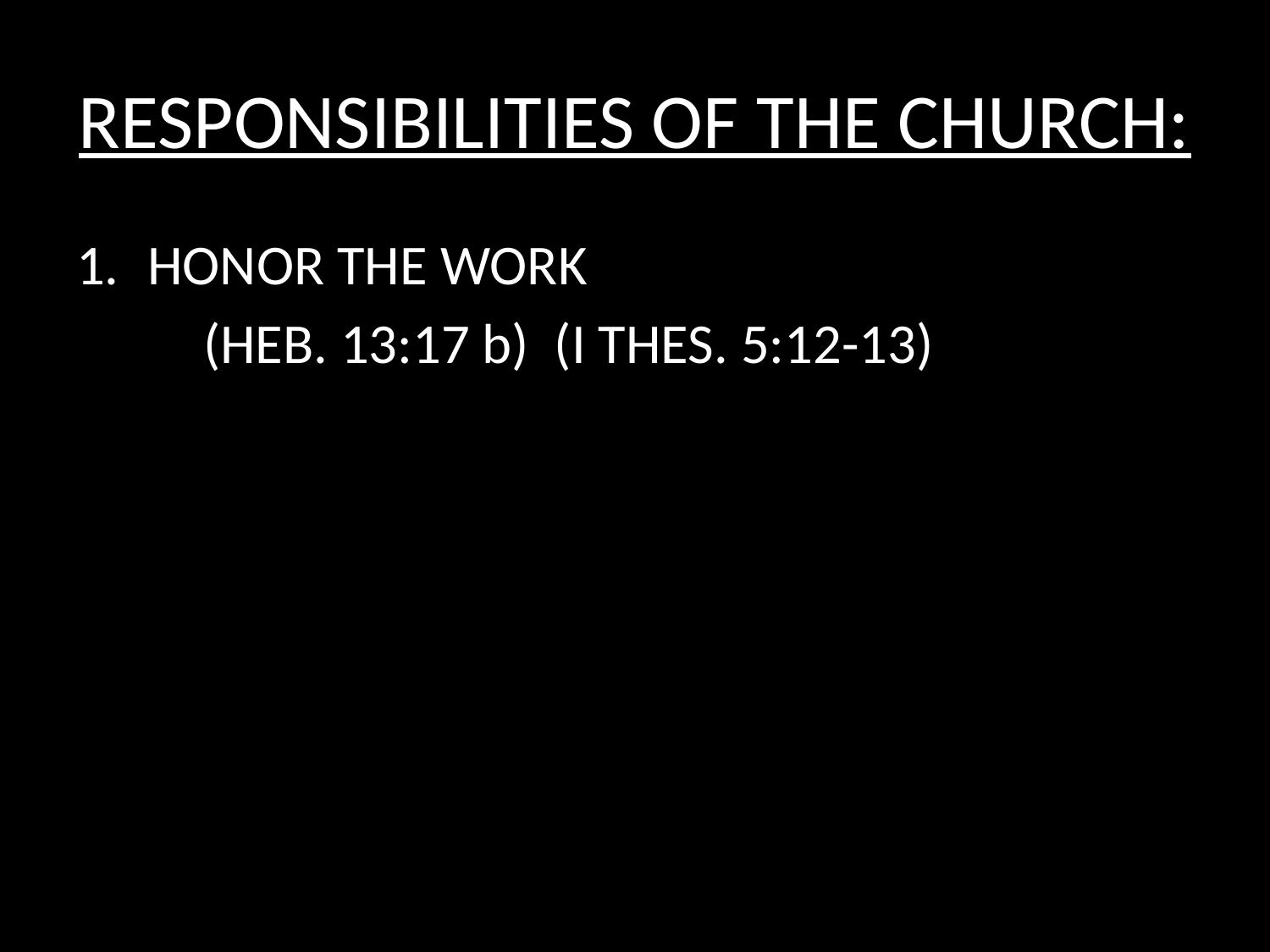

# RESPONSIBILITIES OF THE CHURCH:
HONOR THE WORK
	(HEB. 13:17 b)  (I THES. 5:12-13)